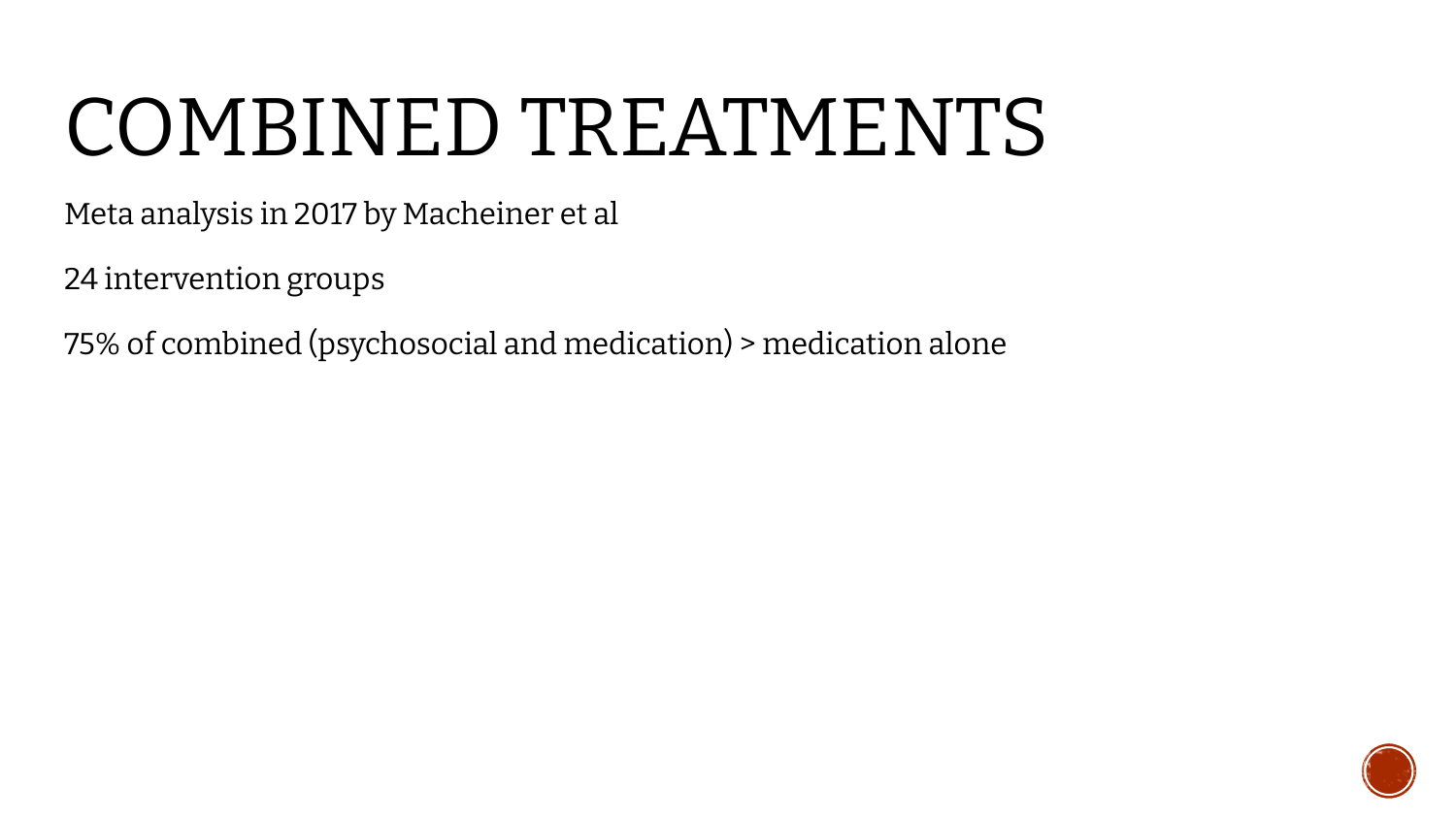

# Combined Treatments
Meta analysis in 2017 by Macheiner et al

24 intervention groups

75% of combined (psychosocial and medication) > medication alone